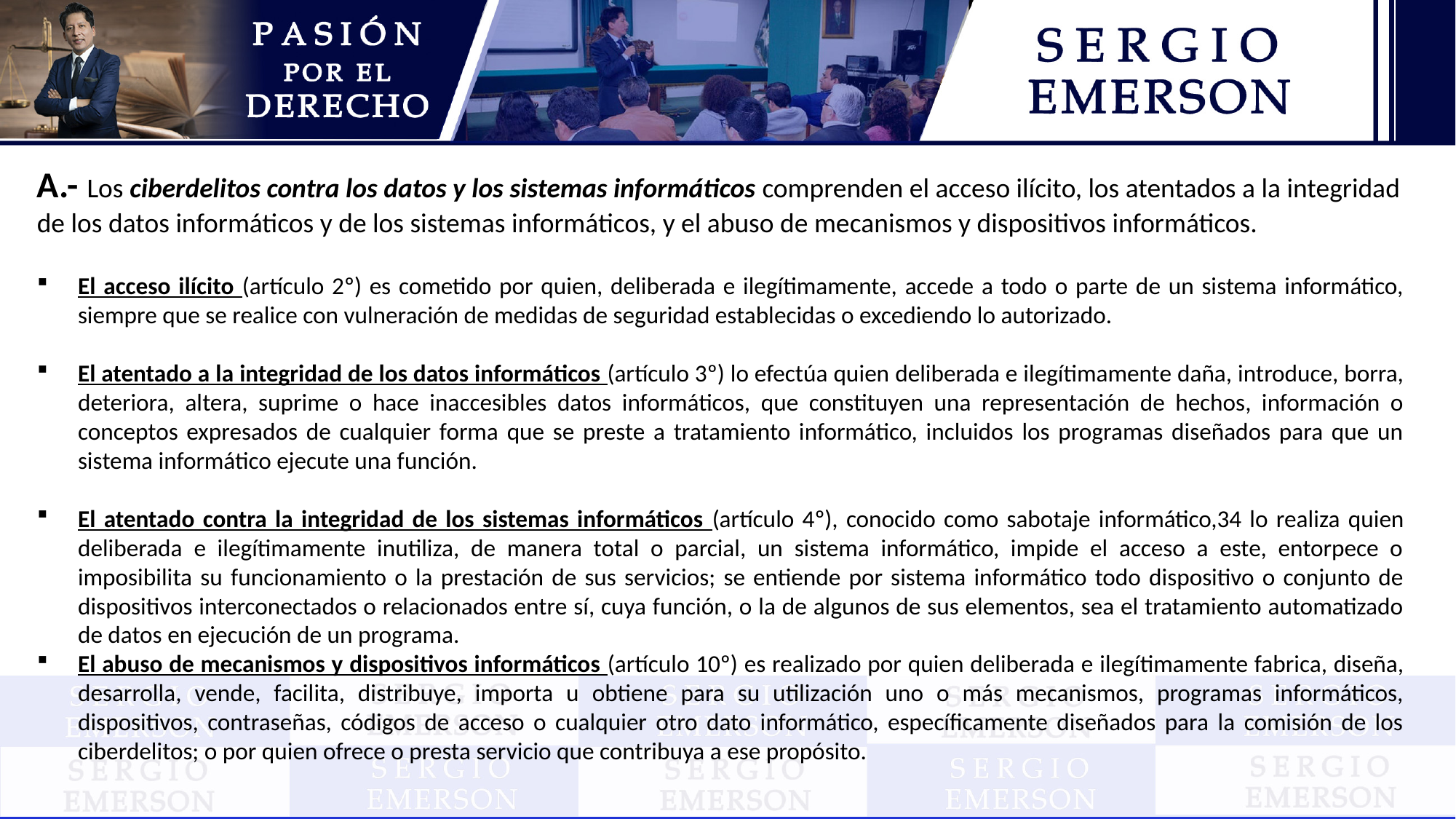

A.- Los ciberdelitos contra los datos y los sistemas informáticos comprenden el acceso ilícito, los atentados a la integridad de los datos informáticos y de los sistemas informáticos, y el abuso de mecanismos y dispositivos informáticos.

El acceso ilícito (artículo 2º) es cometido por quien, deliberada e ilegítimamente, accede a todo o parte de un sistema informático, siempre que se realice con vulneración de medidas de seguridad establecidas o excediendo lo autorizado.

El atentado a la integridad de los datos informáticos (artículo 3º) lo efectúa quien deliberada e ilegítimamente daña, introduce, borra, deteriora, altera, suprime o hace inaccesibles datos informáticos, que constituyen una representación de hechos, información o conceptos expresados de cualquier forma que se preste a tratamiento informático, incluidos los programas diseñados para que un sistema informático ejecute una función.

El atentado contra la integridad de los sistemas informáticos (artículo 4º), conocido como sabotaje informático,34 lo realiza quien deliberada e ilegítimamente inutiliza, de manera total o parcial, un sistema informático, impide el acceso a este, entorpece o imposibilita su funcionamiento o la prestación de sus servicios; se entiende por sistema informático todo dispositivo o conjunto de dispositivos interconectados o relacionados entre sí, cuya función, o la de algunos de sus elementos, sea el tratamiento automatizado de datos en ejecución de un programa.
El abuso de mecanismos y dispositivos informáticos (artículo 10º) es realizado por quien deliberada e ilegítimamente fabrica, diseña, desarrolla, vende, facilita, distribuye, importa u obtiene para su utilización uno o más mecanismos, programas informáticos, dispositivos, contraseñas, códigos de acceso o cualquier otro dato informático, específicamente diseñados para la comisión de los ciberdelitos; o por quien ofrece o presta servicio que contribuya a ese propósito.